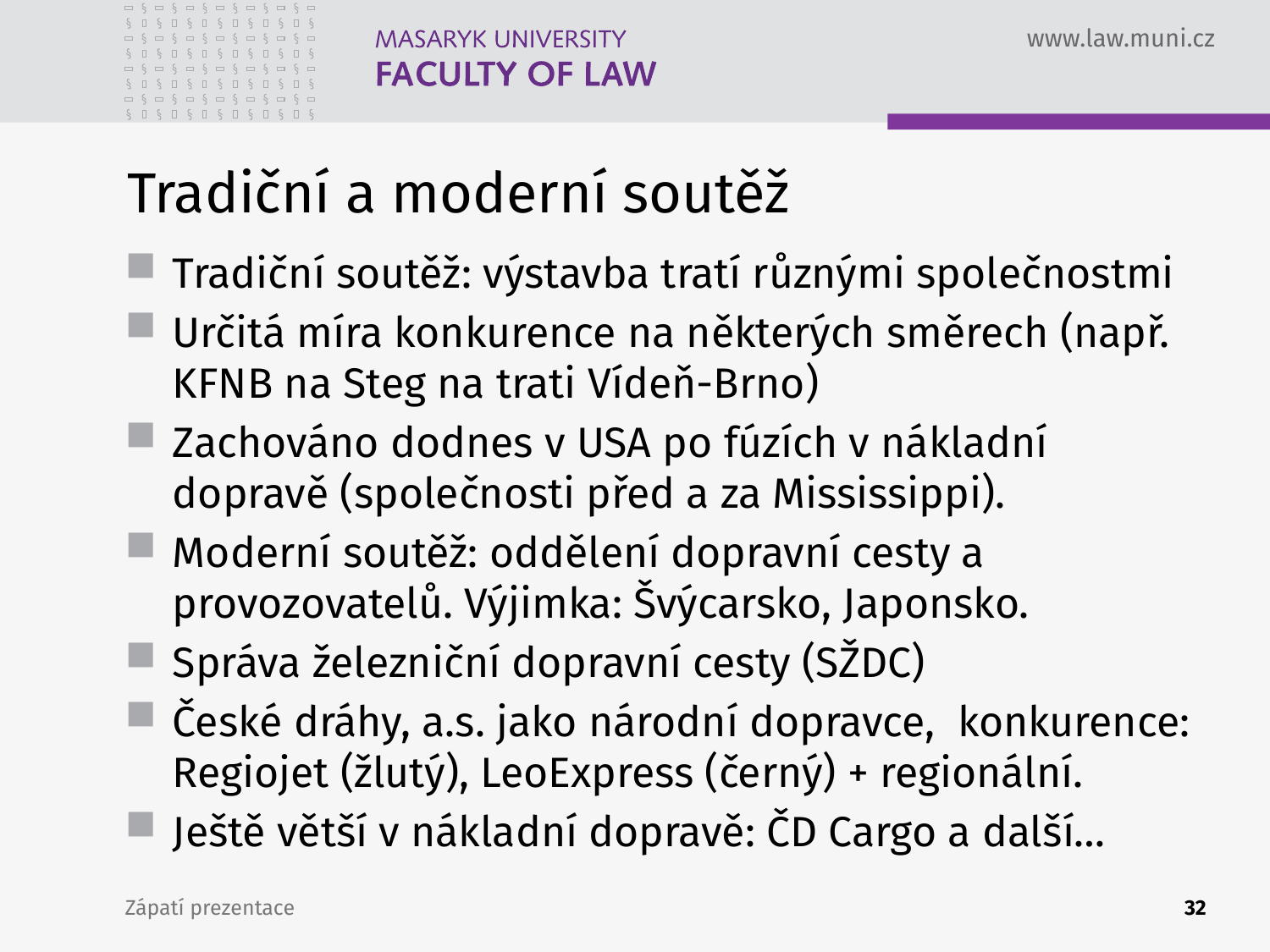

# Tradiční a moderní soutěž
Tradiční soutěž: výstavba tratí různými společnostmi
Určitá míra konkurence na některých směrech (např. KFNB na Steg na trati Vídeň-Brno)
Zachováno dodnes v USA po fúzích v nákladní dopravě (společnosti před a za Mississippi).
Moderní soutěž: oddělení dopravní cesty a provozovatelů. Výjimka: Švýcarsko, Japonsko.
Správa železniční dopravní cesty (SŽDC)
České dráhy, a.s. jako národní dopravce,  konkurence: Regiojet (žlutý), LeoExpress (černý) + regionální.
Ještě větší v nákladní dopravě: ČD Cargo a další…
Zápatí prezentace
32